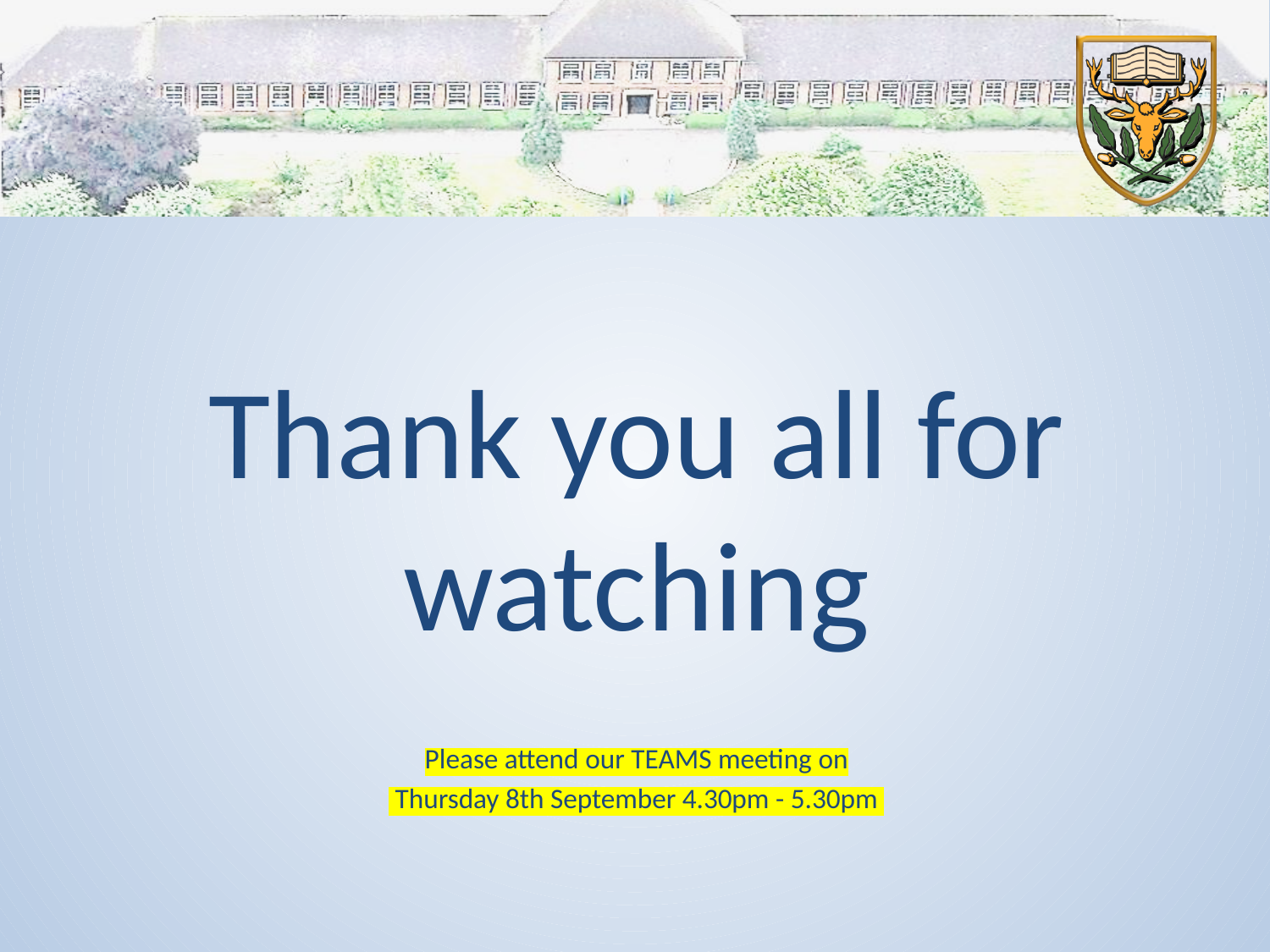

Thank you all for watching

Please attend our TEAMS meeting on
 Thursday 8th September 4.30pm - 5.30pm